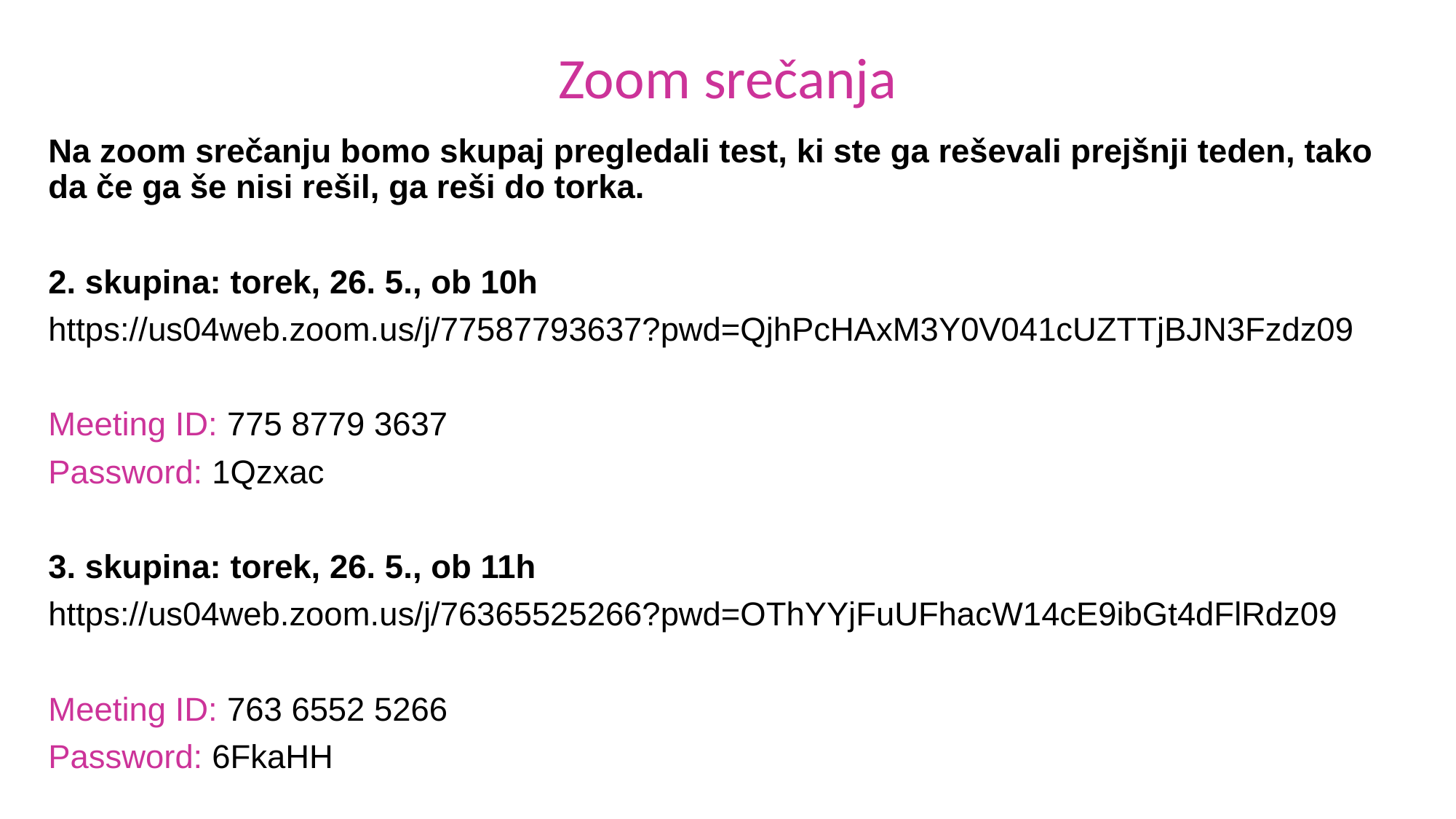

# Zoom srečanja
Na zoom srečanju bomo skupaj pregledali test, ki ste ga reševali prejšnji teden, tako da če ga še nisi rešil, ga reši do torka.

2. skupina: torek, 26. 5., ob 10h
https://us04web.zoom.us/j/77587793637?pwd=QjhPcHAxM3Y0V041cUZTTjBJN3Fzdz09

Meeting ID: 775 8779 3637
Password: 1Qzxac

3. skupina: torek, 26. 5., ob 11h
https://us04web.zoom.us/j/76365525266?pwd=OThYYjFuUFhacW14cE9ibGt4dFlRdz09

Meeting ID: 763 6552 5266
Password: 6FkaHH